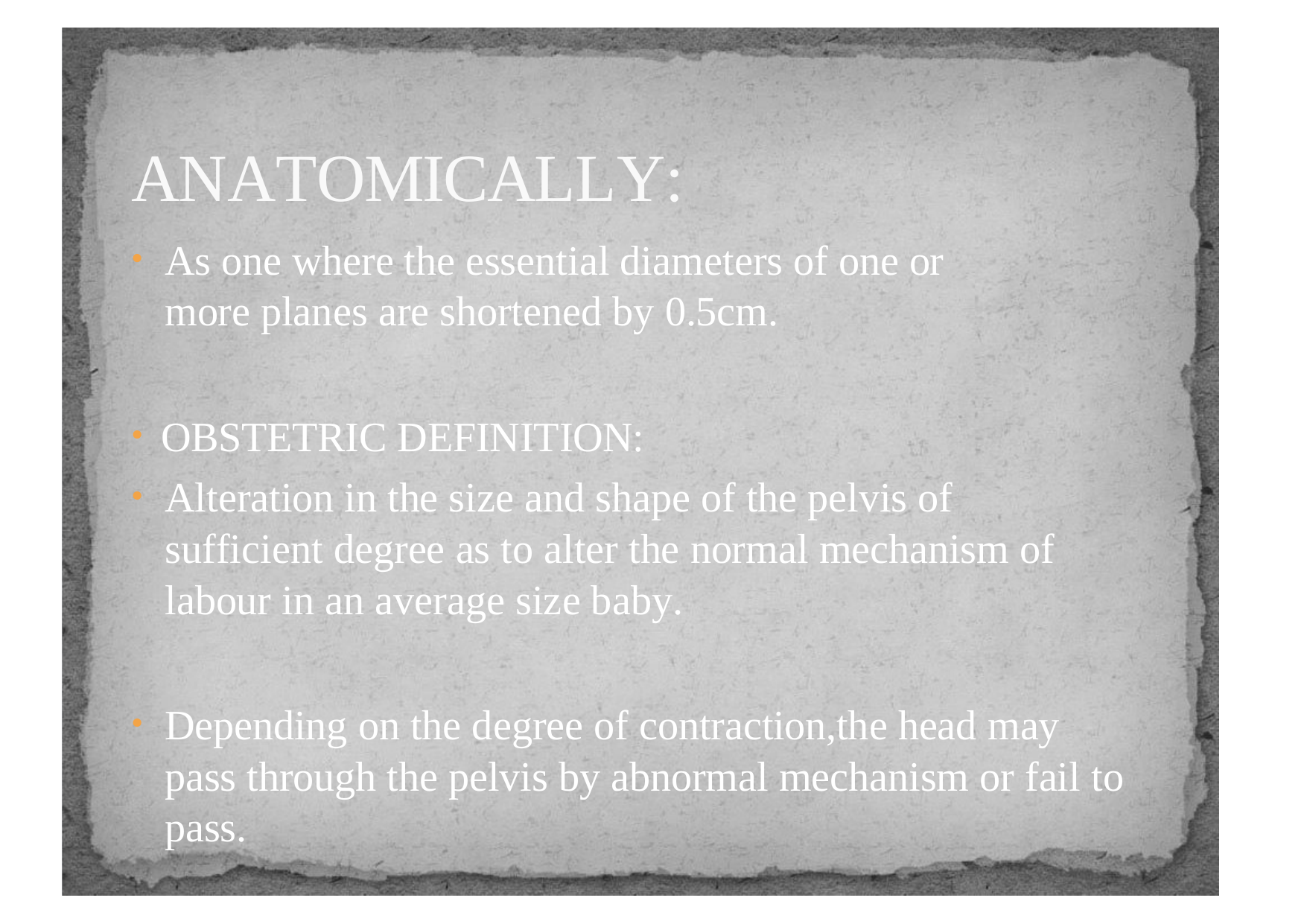

# ANATOMICALLY:
As one where the essential diameters of one or more planes are shortened by 0.5cm.

OBSTETRIC DEFINITION:
Alteration in the size and shape of the pelvis of sufficient degree as to alter the normal mechanism of labour in an average size baby.

Depending on the degree of contraction,the head may pass through the pelvis by abnormal mechanism or fail to pass.